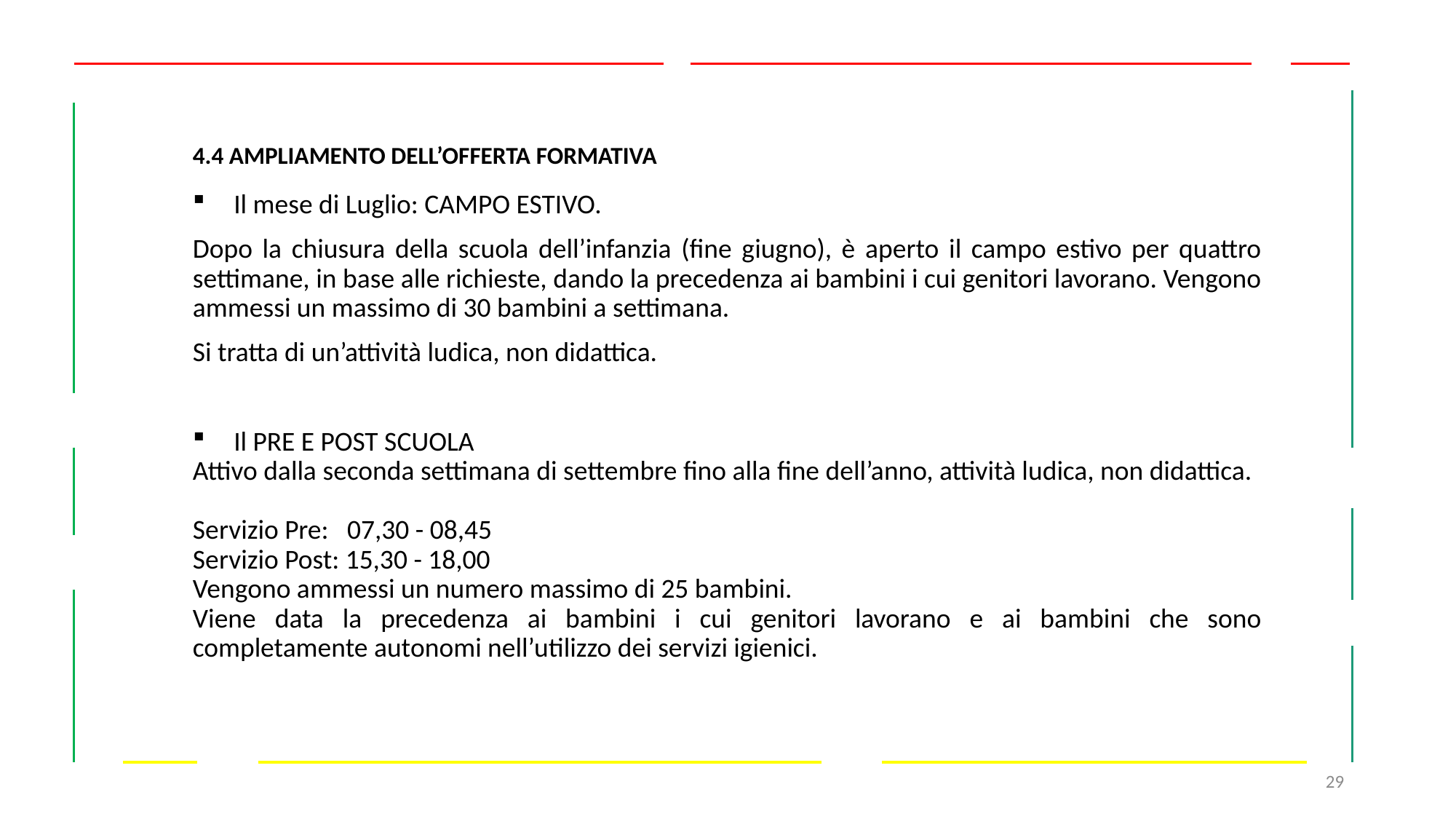

# 4.4 AMPLIAMENTO DELL’OFFERTA FORMATIVA
Il mese di Luglio: CAMPO ESTIVO.
Dopo la chiusura della scuola dell’infanzia (fine giugno), è aperto il campo estivo per quattro settimane, in base alle richieste, dando la precedenza ai bambini i cui genitori lavorano. Vengono ammessi un massimo di 30 bambini a settimana.
Si tratta di un’attività ludica, non didattica.

Il PRE E POST SCUOLA
Attivo dalla seconda settimana di settembre fino alla fine dell’anno, attività ludica, non didattica.

Servizio Pre:   07,30 - 08,45
Servizio Post: 15,30 - 18,00
Vengono ammessi un numero massimo di 25 bambini.
Viene data la precedenza ai bambini i cui genitori lavorano e ai bambini che sono completamente autonomi nell’utilizzo dei servizi igienici.
29